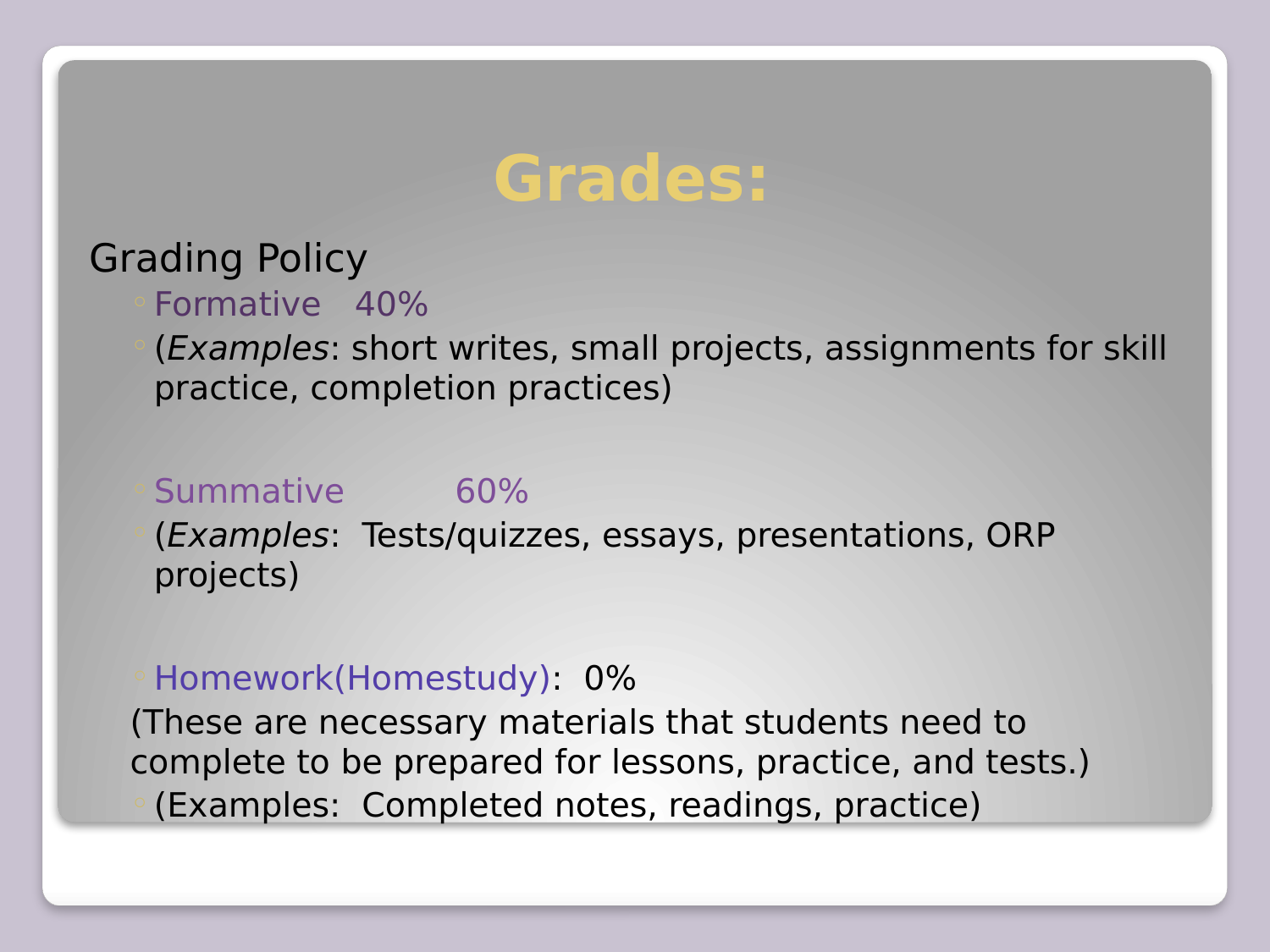

# Grades:
Grading Policy
Formative 		40%
(Examples: short writes, small projects, assignments for skill practice, completion practices)

Summative 		60%
(Examples:  Tests/quizzes, essays, presentations, ORP projects)

Homework(Homestudy):  0%
(These are necessary materials that students need to complete to be prepared for lessons, practice, and tests.)
(Examples:  Completed notes, readings, practice)